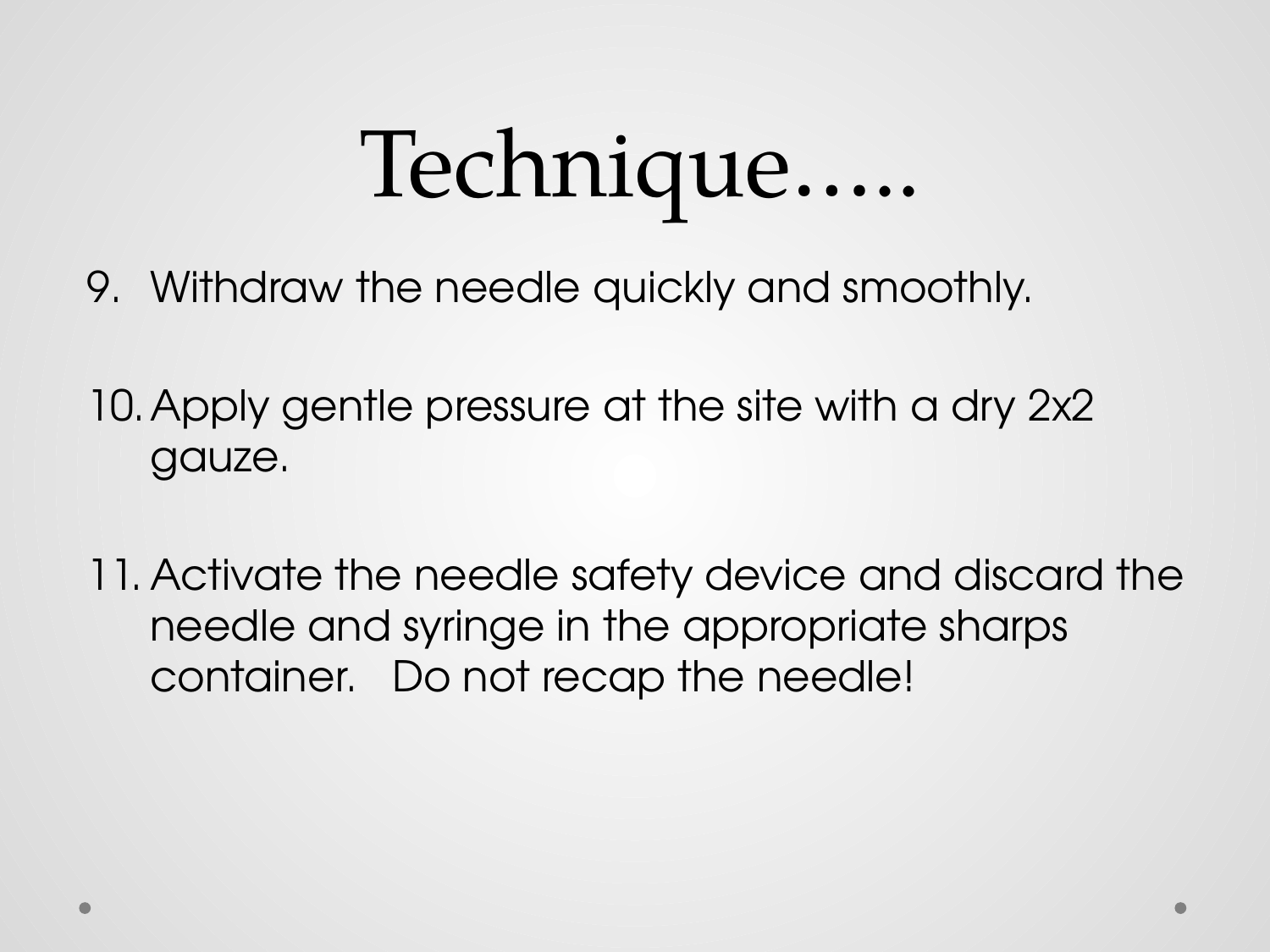

# Technique…..
Withdraw the needle quickly and smoothly.

Apply gentle pressure at the site with a dry 2x2    gauze.

Activate the needle safety device and discard the needle and syringe in the appropriate sharps container.   Do not recap the needle!